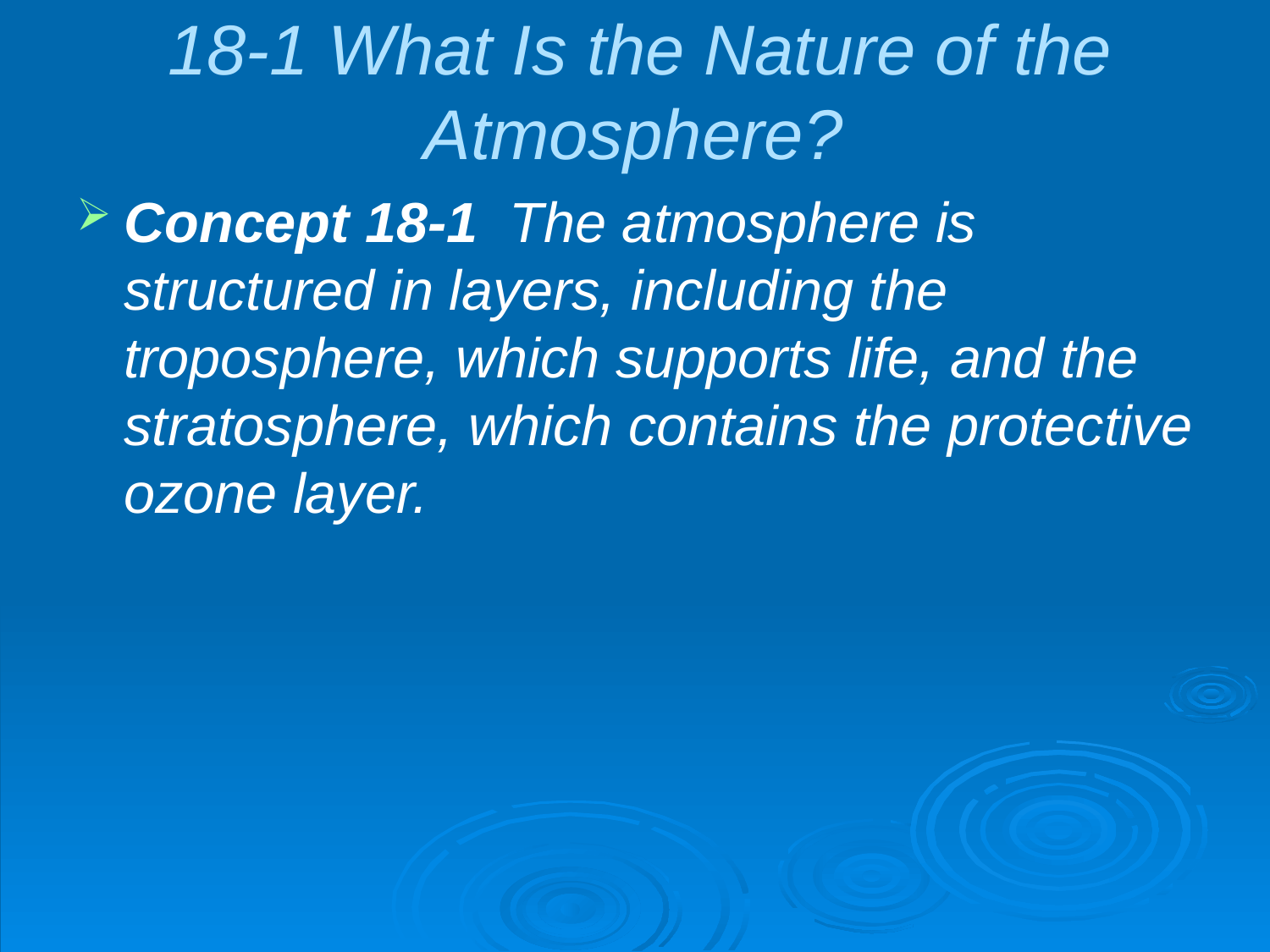

# 18-1 What Is the Nature of the Atmosphere?
Concept 18-1  The atmosphere is structured in layers, including the troposphere, which supports life, and the stratosphere, which contains the protective ozone layer.